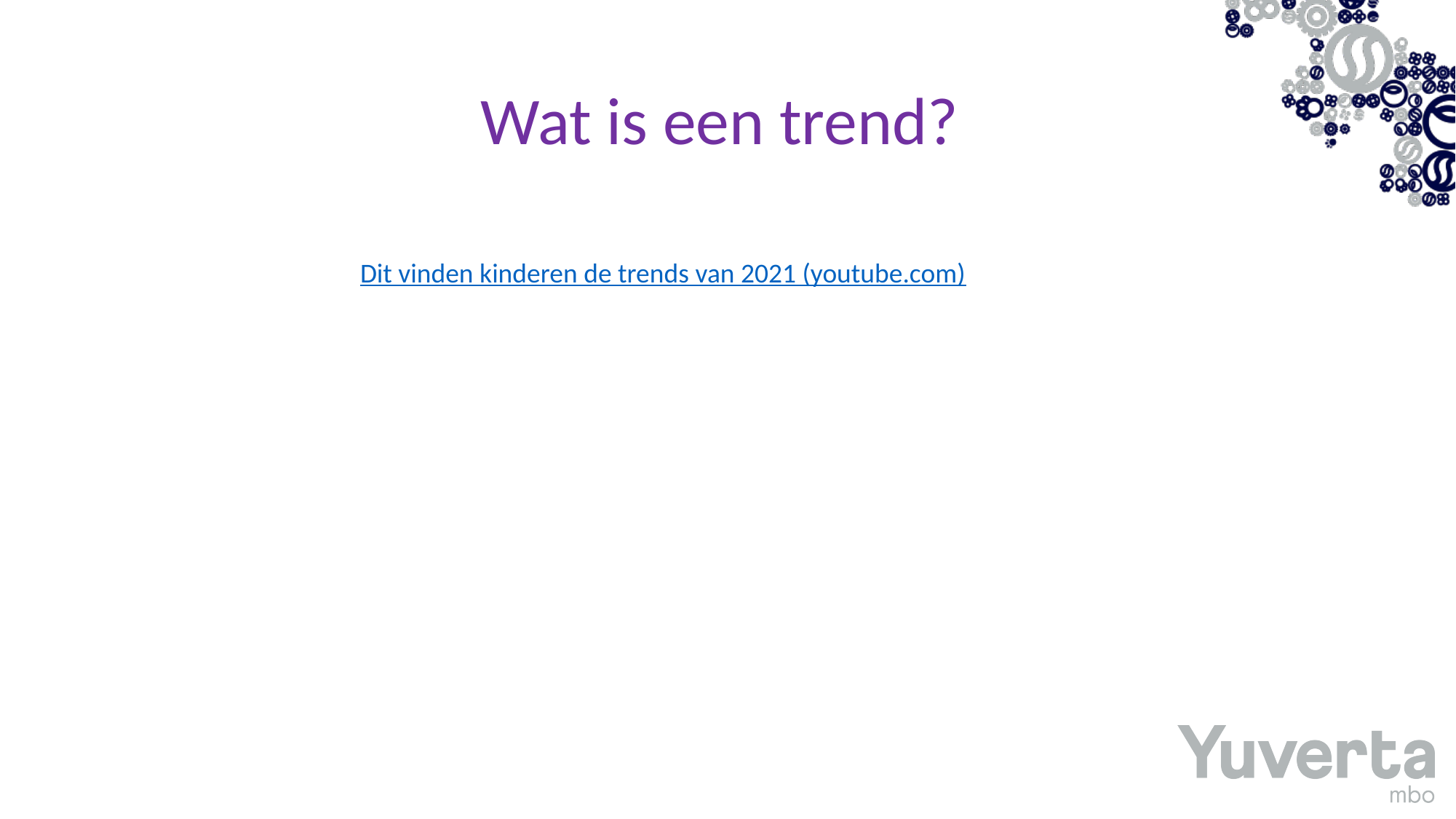

# Wat is een trend?
Dit vinden kinderen de trends van 2021 (youtube.com)